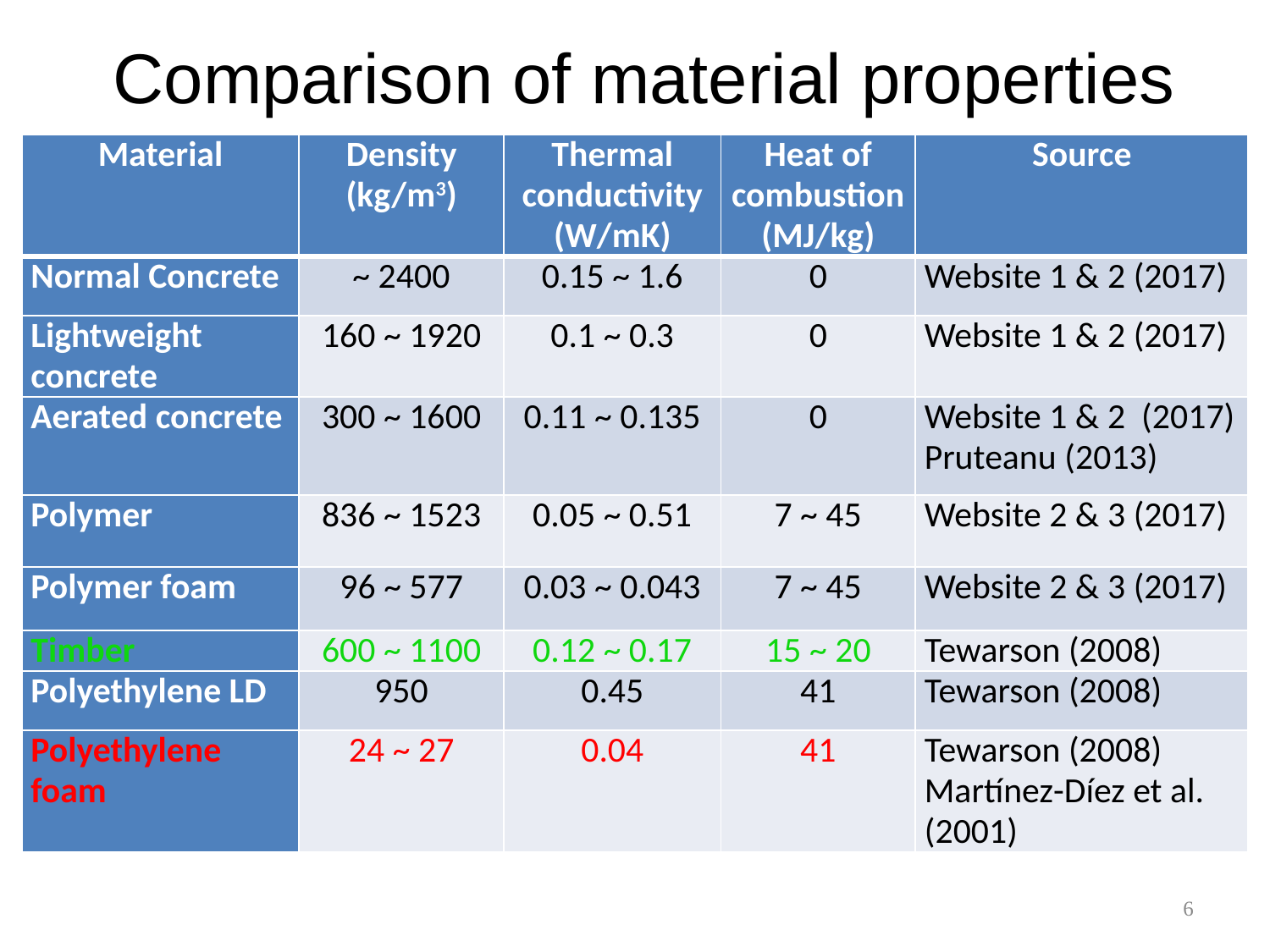

# Comparison of material properties
| Material | Density (kg/m3) | Thermal conductivity (W/mK) | Heat of combustion (MJ/kg) | Source |
| --- | --- | --- | --- | --- |
| Normal Concrete | ~ 2400 | 0.15 ~ 1.6 | 0 | Website 1 & 2 (2017) |
| Lightweight concrete | 160 ~ 1920 | 0.1 ~ 0.3 | 0 | Website 1 & 2 (2017) |
| Aerated concrete | 300 ~ 1600 | 0.11 ~ 0.135 | 0 | Website 1 & 2 (2017) Pruteanu (2013) |
| Polymer | 836 ~ 1523 | 0.05 ~ 0.51 | 7 ~ 45 | Website 2 & 3 (2017) |
| Polymer foam | 96 ~ 577 | 0.03 ~ 0.043 | 7 ~ 45 | Website 2 & 3 (2017) |
| Timber | 600 ~ 1100 | 0.12 ~ 0.17 | 15 ~ 20 | Tewarson (2008) |
| Polyethylene LD | 950 | 0.45 | 41 | Tewarson (2008) |
| Polyethylene foam | 24 ~ 27 | 0.04 | 41 | Tewarson (2008) Martínez-Díez et al. (2001) |

6